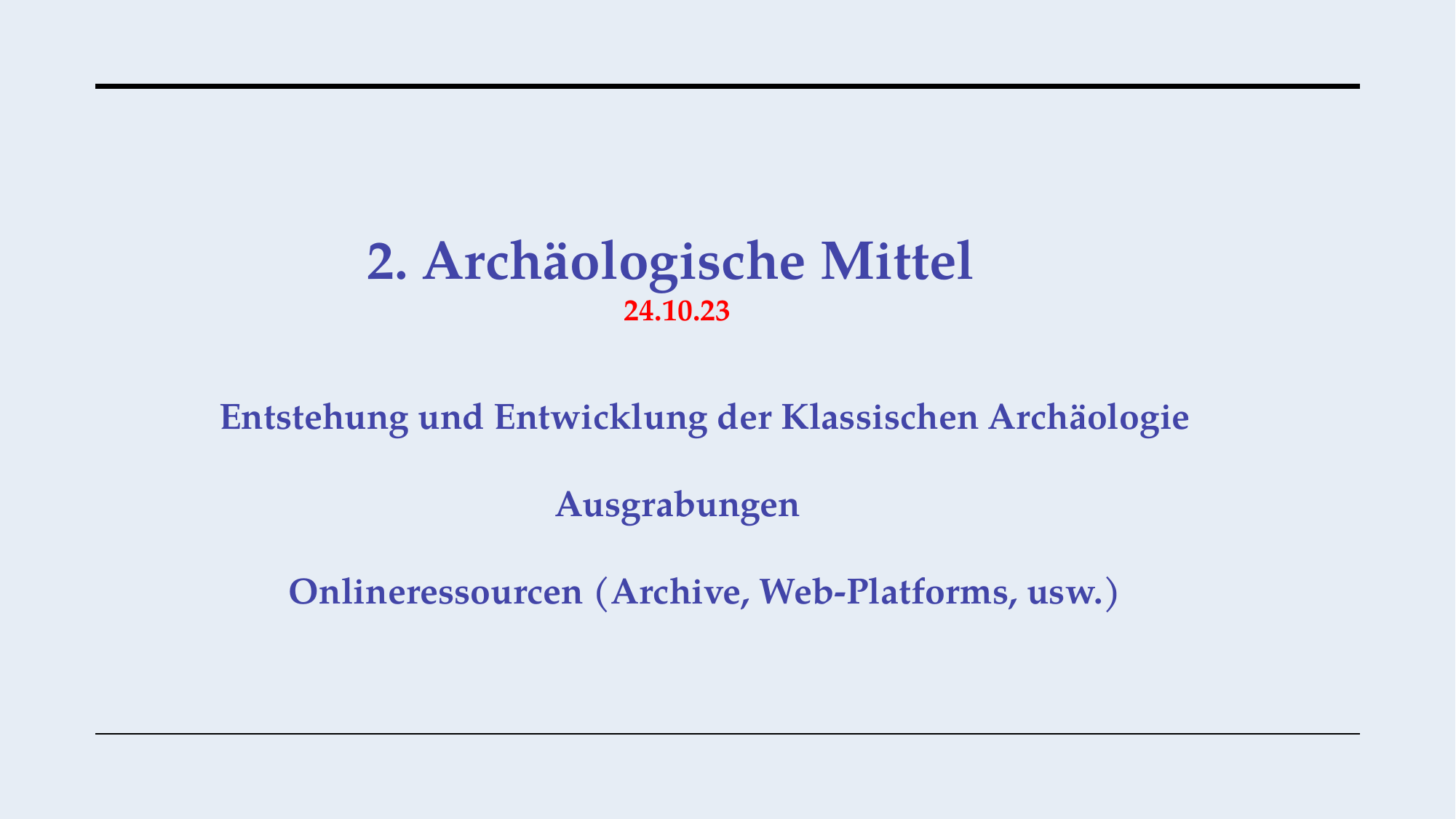

2. Archäologische Mittel
24.10.23

      Entstehung und Entwicklung der Klassischen Archäologie

Ausgrabungen

      Onlineressourcen (Archive, Web-Platforms, usw.)